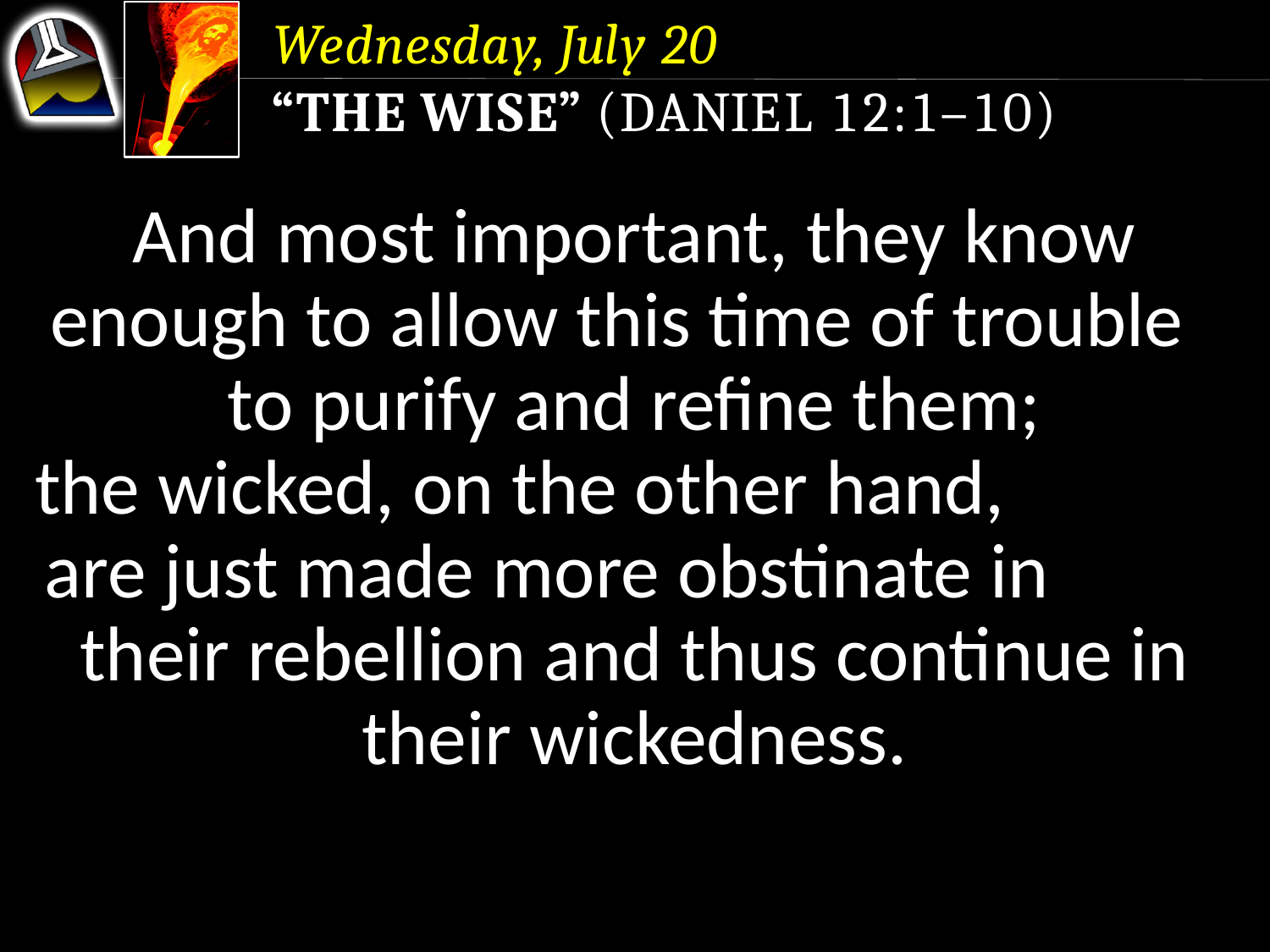

Wednesday, July 20
“The Wise” (Daniel 12:1–10)
And most important, they know enough to allow this time of trouble   to purify and refine them;
the wicked, on the other hand,              are just made more obstinate in           their rebellion and thus continue in their wickedness.